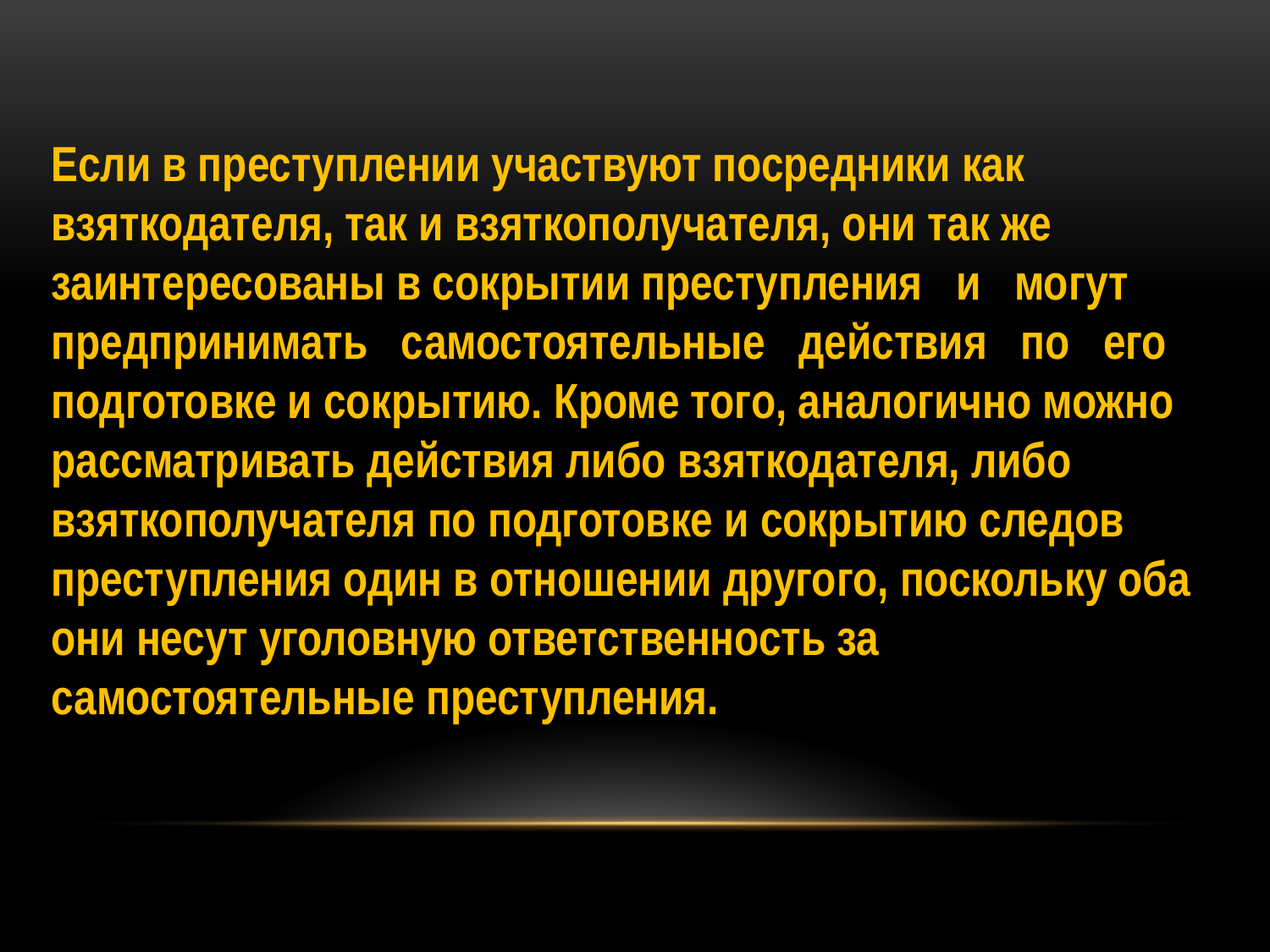

Если в преступлении участвуют посредники как взяткодателя, так и взяткополучателя, они так же заинтересованы в сокрытии преступления   и   могут   предпринимать   самостоятельные   действия   по   его подготовке и сокрытию. Кроме того, аналогично можно рассматривать действия либо взяткодателя, либо взяткополучателя по подготовке и сокрытию следов преступления один в отношении другого, поскольку оба они несут уголовную ответственность за самостоятельные преступления.